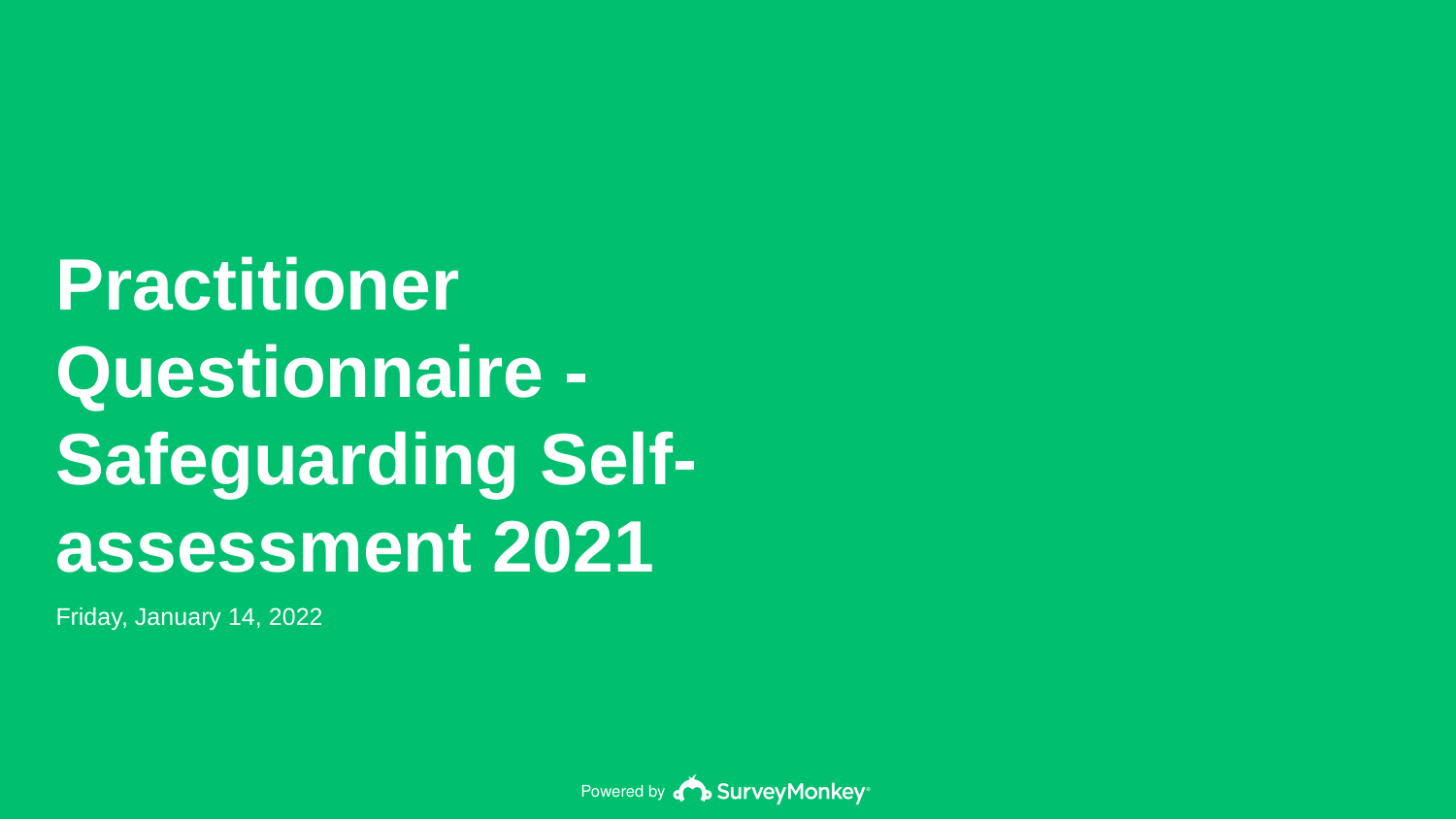

Practitioner Questionnaire - Safeguarding Self-assessment 2021
Friday, January 14, 2022